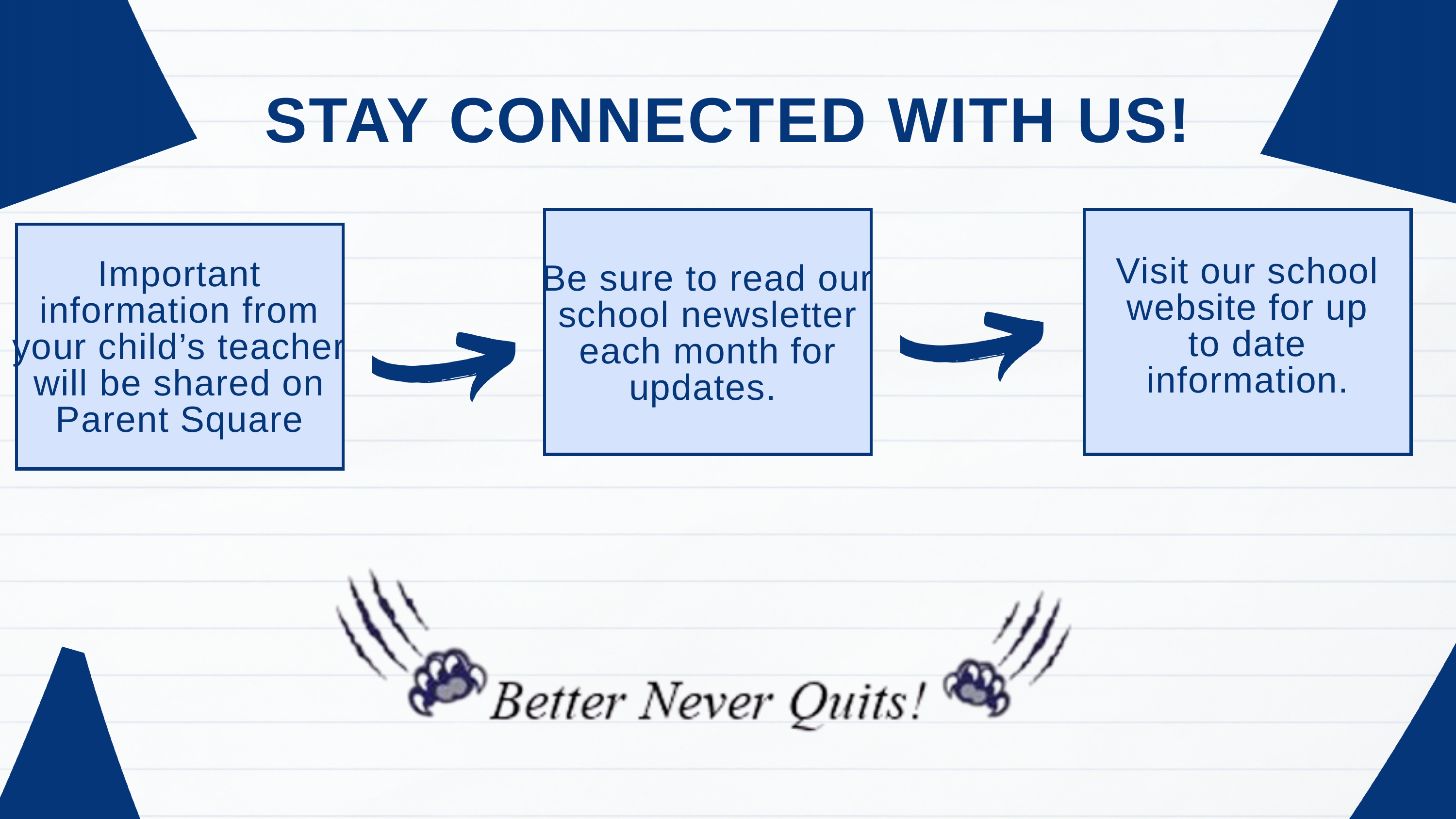

STAY CONNECTED WITH US!

Visit our school website for up to date information.
Important information from your child’s teacher will be shared on Parent Square
Be sure to read our school newsletter each month for updates.